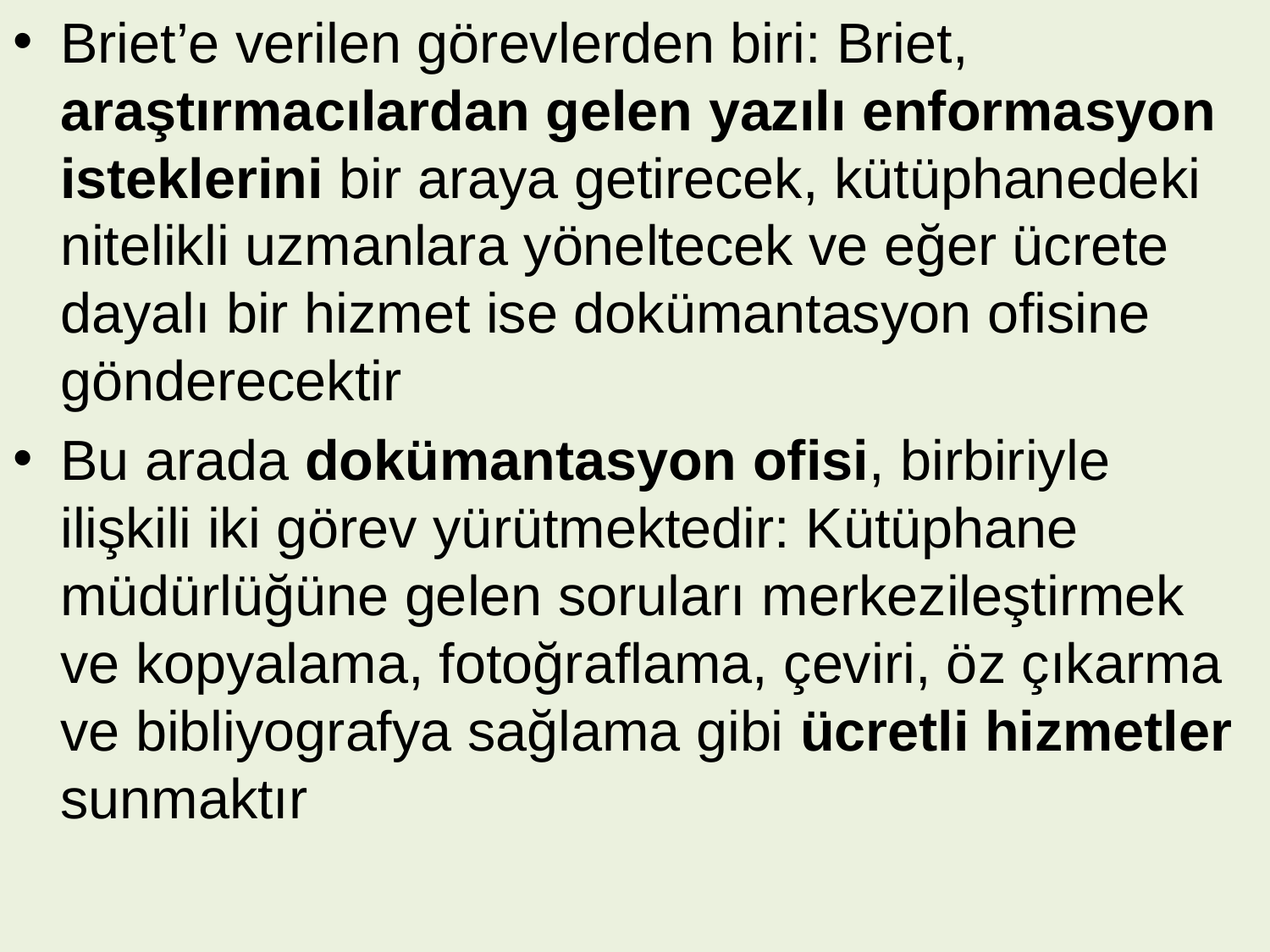

Briet’e verilen görevlerden biri: Briet, araştırmacılardan gelen yazılı enformasyon isteklerini bir araya getirecek, kütüphanedeki nitelikli uzmanlara yöneltecek ve eğer ücrete dayalı bir hizmet ise dokümantasyon ofisine gönderecektir
Bu arada dokümantasyon ofisi, birbiriyle ilişkili iki görev yürütmektedir: Kütüphane müdürlüğüne gelen soruları merkezileştirmek ve kopyalama, fotoğraflama, çeviri, öz çıkarma ve bibliyografya sağlama gibi ücretli hizmetler sunmaktır